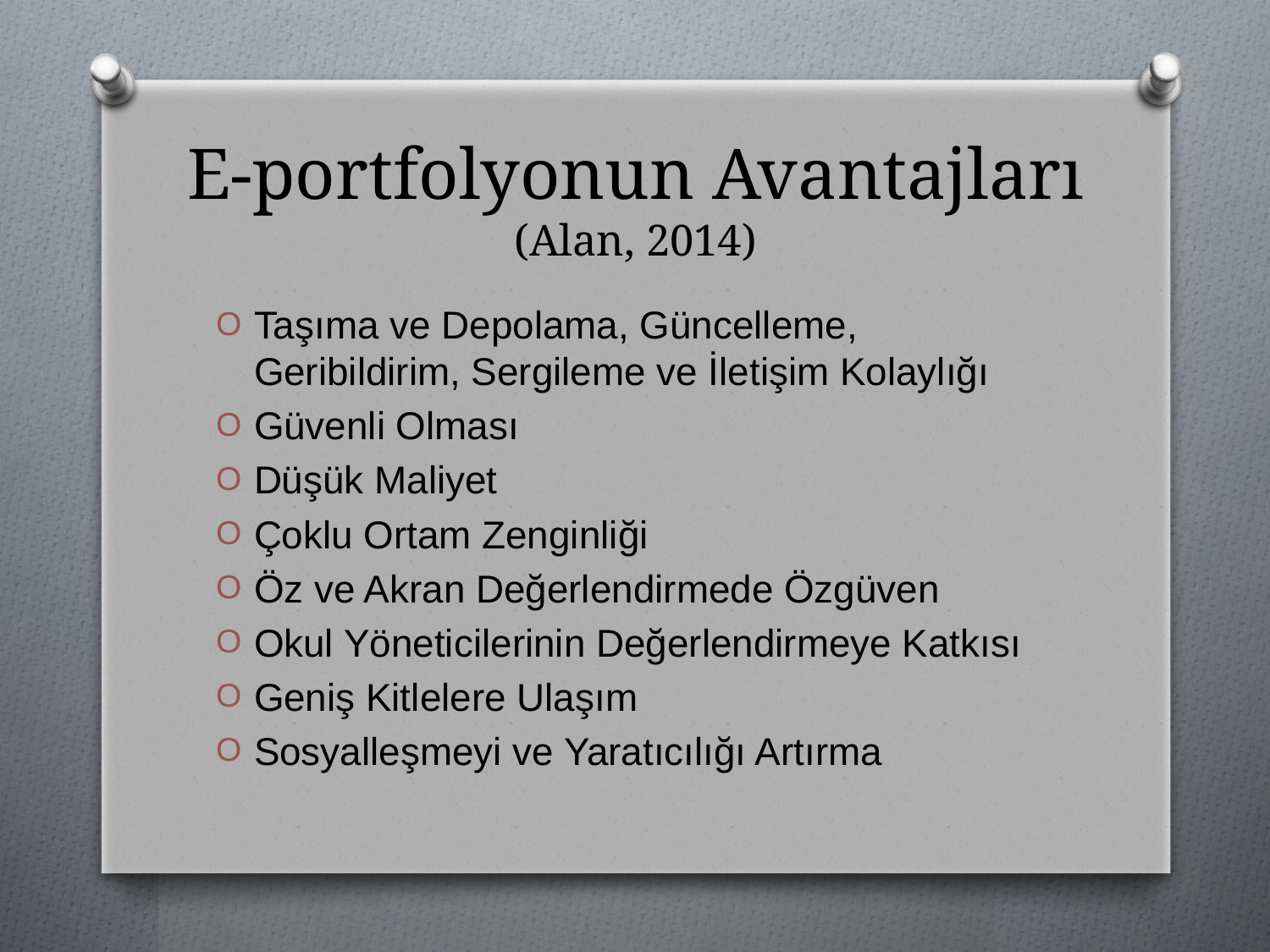

# E-portfolyonun Avantajları (Alan, 2014)
Taşıma ve Depolama, Güncelleme, Geribildirim, Sergileme ve İletişim Kolaylığı
Güvenli Olması
Düşük Maliyet
Çoklu Ortam Zenginliği
Öz ve Akran Değerlendirmede Özgüven
Okul Yöneticilerinin Değerlendirmeye Katkısı
Geniş Kitlelere Ulaşım
Sosyalleşmeyi ve Yaratıcılığı Artırma